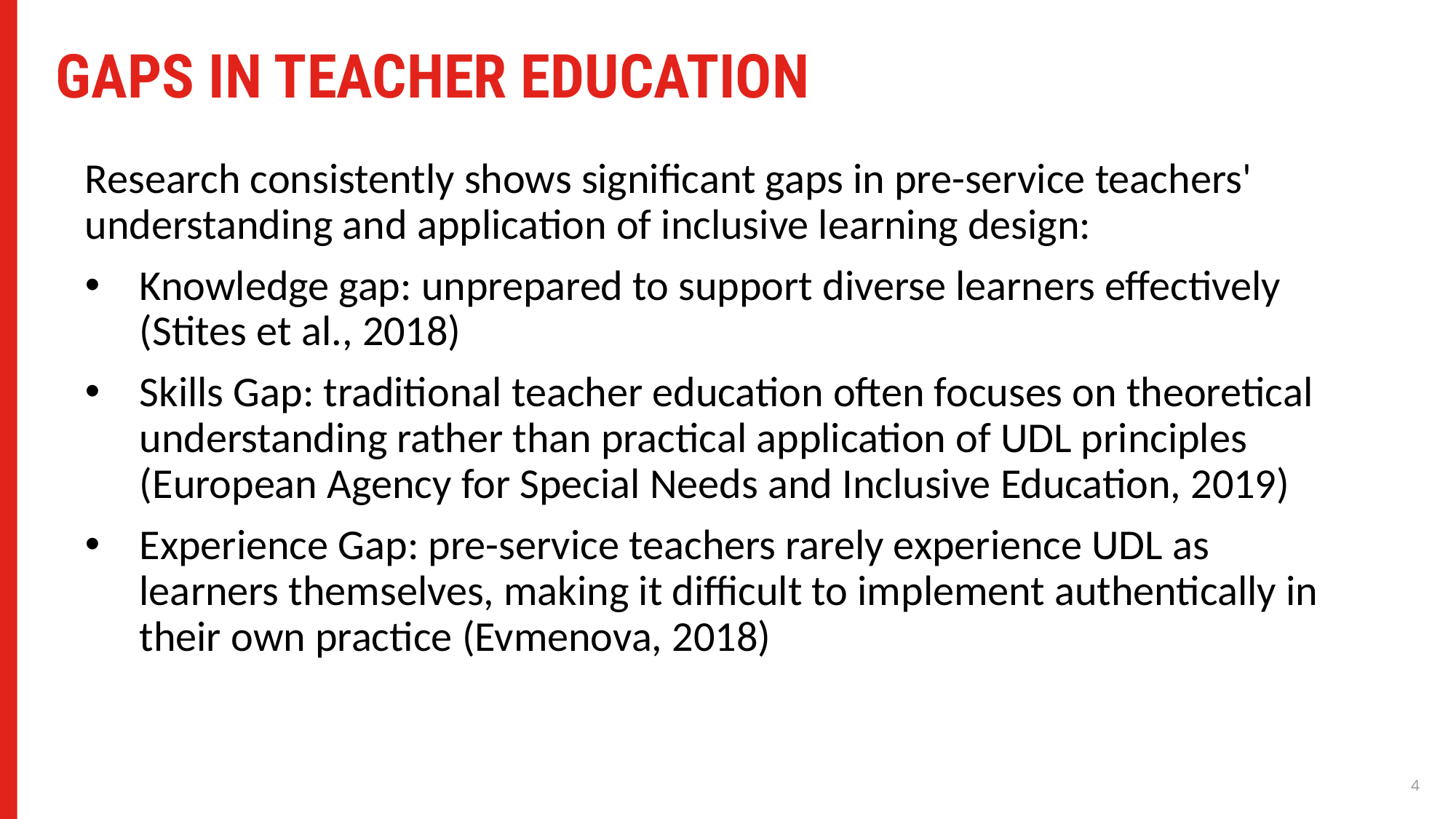

# Gaps in teacher education
Research consistently shows significant gaps in pre-service teachers' understanding and application of inclusive learning design:
Knowledge gap: unprepared to support diverse learners effectively (Stites et al., 2018)
Skills Gap: traditional teacher education often focuses on theoretical understanding rather than practical application of UDL principles (European Agency for Special Needs and Inclusive Education, 2019)
Experience Gap: pre-service teachers rarely experience UDL as learners themselves, making it difficult to implement authentically in their own practice (Evmenova, 2018)
4